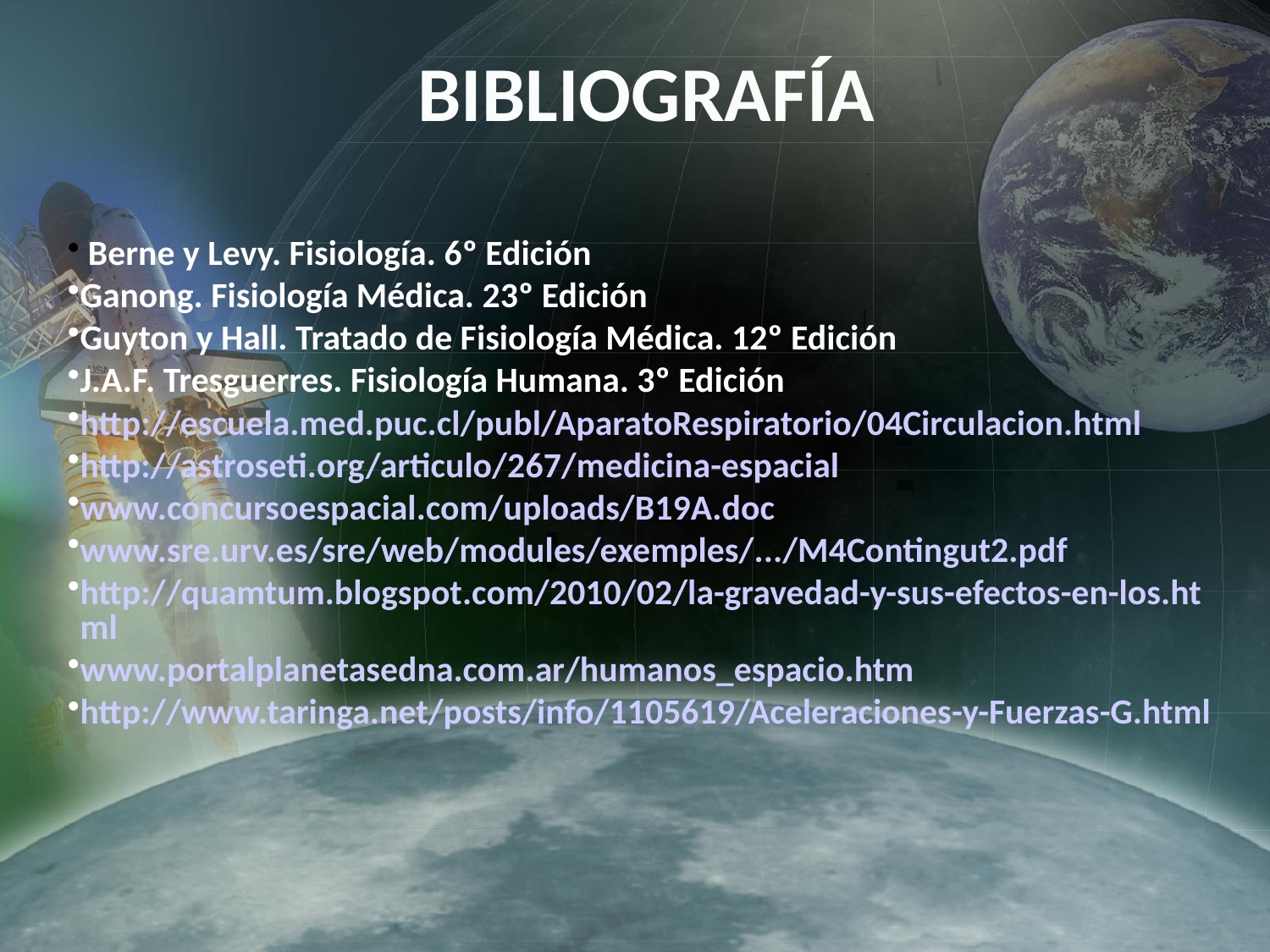

BIBLIOGRAFÍA

 Berne y Levy. Fisiología. 6º Edición
Ganong. Fisiología Médica. 23º Edición
Guyton y Hall. Tratado de Fisiología Médica. 12º Edición
J.A.F. Tresguerres. Fisiología Humana. 3º Edición
http://escuela.med.puc.cl/publ/AparatoRespiratorio/04Circulacion.html
http://astroseti.org/articulo/267/medicina-espacial
www.concursoespacial.com/uploads/B19A.doc
www.sre.urv.es/sre/web/modules/exemples/.../M4Contingut2.pdf
http://quamtum.blogspot.com/2010/02/la-gravedad-y-sus-efectos-en-los.html
www.portalplanetasedna.com.ar/humanos_espacio.htm
http://www.taringa.net/posts/info/1105619/Aceleraciones-y-Fuerzas-G.html